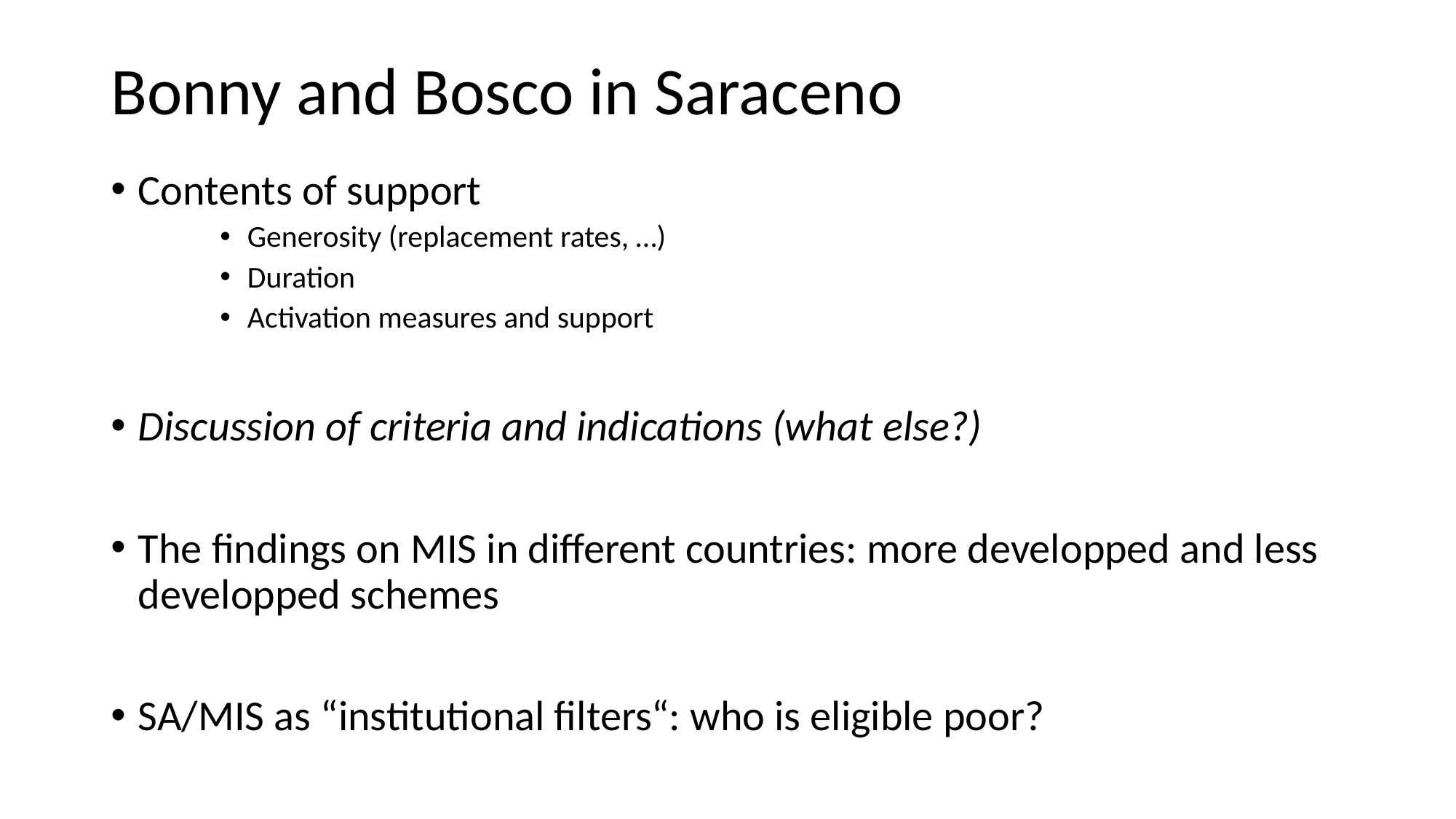

# Bonny and Bosco in Saraceno
Contents of support
Generosity (replacement rates, …)
Duration
Activation measures and support

Discussion of criteria and indications (what else?)

The findings on MIS in different countries: more developped and less developped schemes

SA/MIS as “institutional filters“: who is eligible poor?